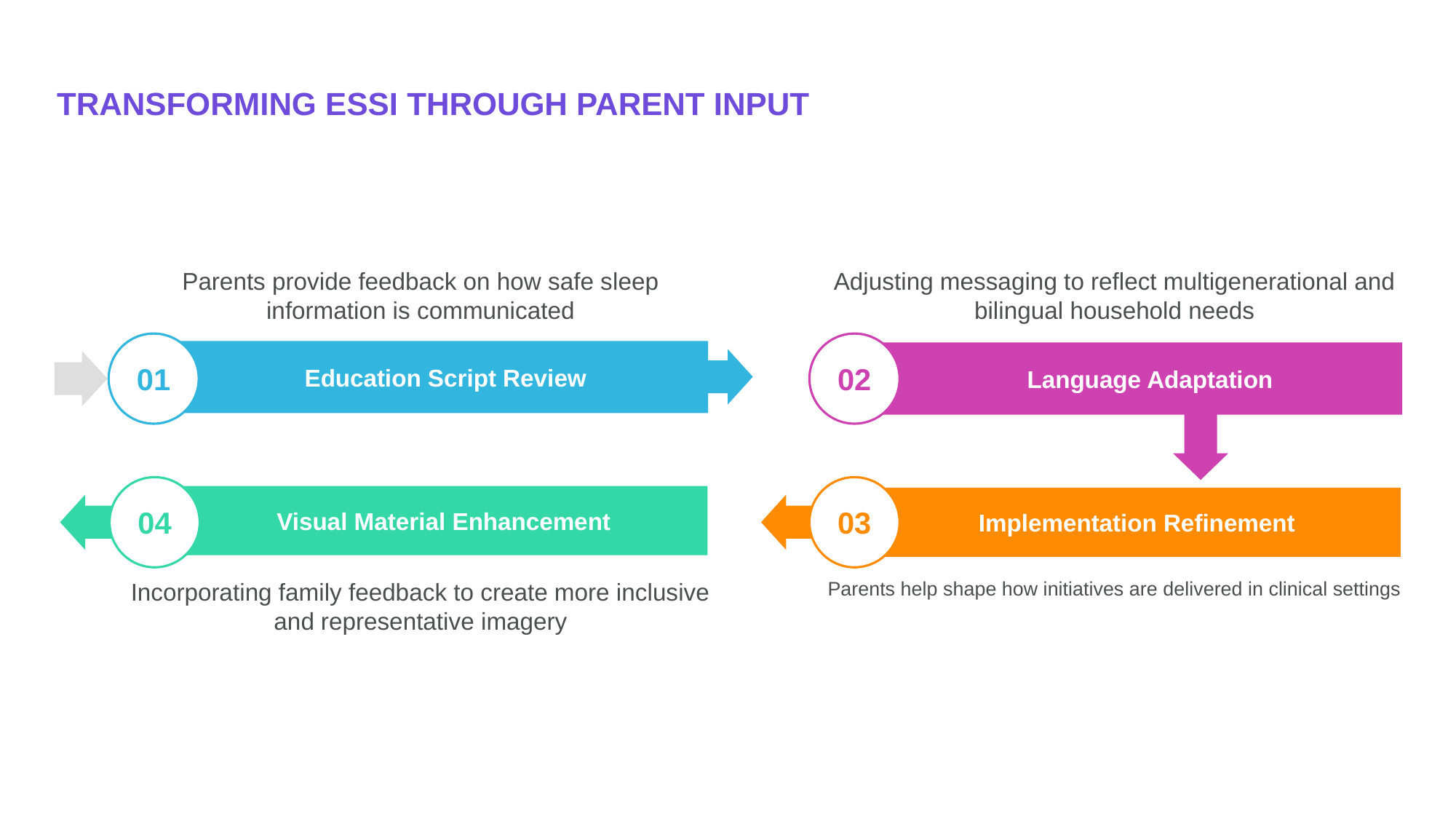

# Transforming ESSI Through Parent Input
Parents provide feedback on how safe sleep information is communicated
Adjusting messaging to reflect multigenerational and bilingual household needs
01
02

Education Script Review

Language Adaptation

04
03
Visual Material Enhancement
Implementation Refinement

Incorporating family feedback to create more inclusive and representative imagery
Parents help shape how initiatives are delivered in clinical settings